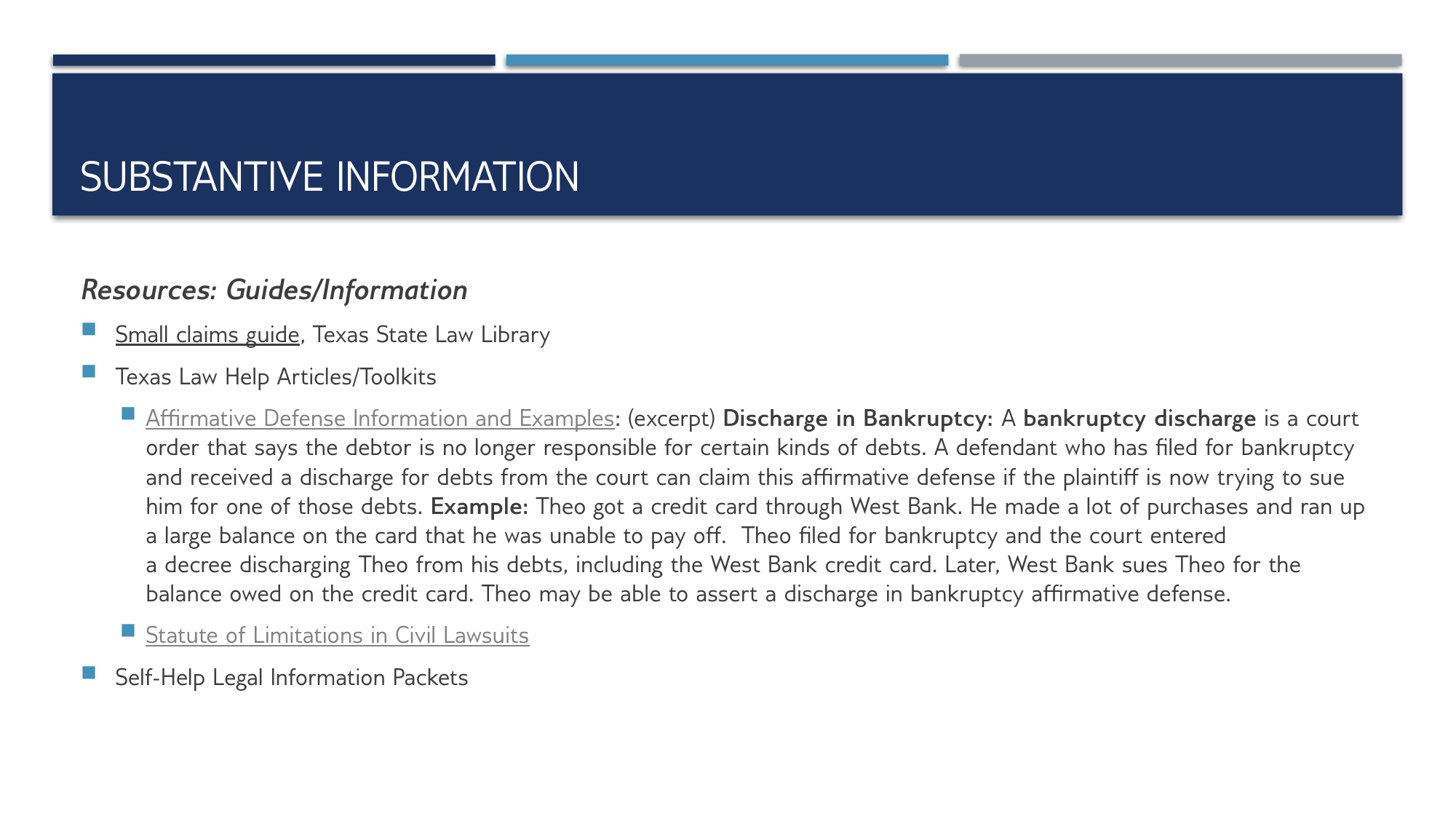

# Substantive Information
Resources: Guides/Information
Small claims guide, Texas State Law Library
Texas Law Help Articles/Toolkits
Affirmative Defense Information and Examples: (excerpt) Discharge in Bankruptcy: A bankruptcy discharge is a court order that says the debtor is no longer responsible for certain kinds of debts. A defendant who has filed for bankruptcy and received a discharge for debts from the court can claim this affirmative defense if the plaintiff is now trying to sue him for one of those debts. Example: Theo got a credit card through West Bank. He made a lot of purchases and ran up a large balance on the card that he was unable to pay off.  Theo filed for bankruptcy and the court entered a decree discharging Theo from his debts, including the West Bank credit card. Later, West Bank sues Theo for the balance owed on the credit card. Theo may be able to assert a discharge in bankruptcy affirmative defense.
Statute of Limitations in Civil Lawsuits
Self-Help Legal Information Packets